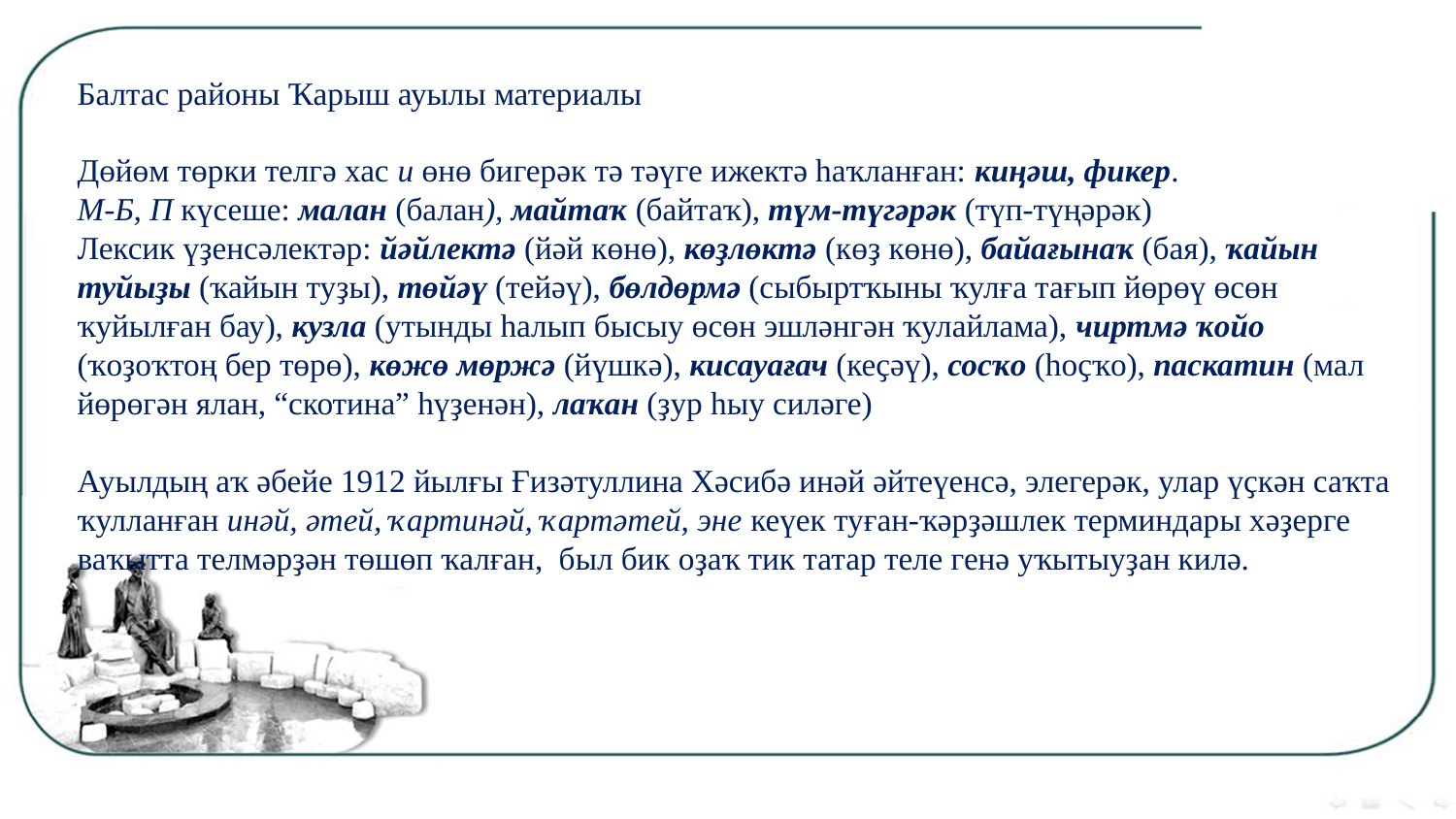

Балтас районы Ҡарыш ауылы материалы

Дөйөм төрки телгә хас и өнө бигерәк тә тәүге ижектә һаҡланған: киңәш, фикер.
М-Б, П күсеше: малан (балан), майтаҡ (байтаҡ), түм-түгәрәк (түп-түңәрәк)
Лексик үҙенсәлектәр: йәйлектә (йәй көнө), көҙлөктә (көҙ көнө), байағынаҡ (бая), ҡайын туйыҙы (ҡайын туҙы), төйәү (тейәү), бөлдөрмә (сыбыртҡыны ҡулға тағып йөрөү өсөн ҡуйылған бау), кузла (утынды һалып бысыу өсөн эшләнгән ҡулайлама), чиртмә ҡойо (ҡоҙоҡтоң бер төрө), көжө мөржә (йүшкә), кисауағач (кеҫәү), сосҡо (һоҫҡо), паскатин (мал йөрөгән ялан, “скотина” һүҙенән), лаҡан (ҙур һыу силәге)

Ауылдың аҡ әбейе 1912 йылғы Ғизәтуллина Хәсибә инәй әйтеүенсә, элегерәк, улар үҫкән саҡта ҡулланған инәй, әтей, ҡартинәй, ҡартәтей, эне кеүек туған-ҡәрҙәшлек терминдары хәҙерге ваҡытта телмәрҙән төшөп ҡалған,  был бик оҙаҡ тик татар теле генә уҡытыуҙан килә.